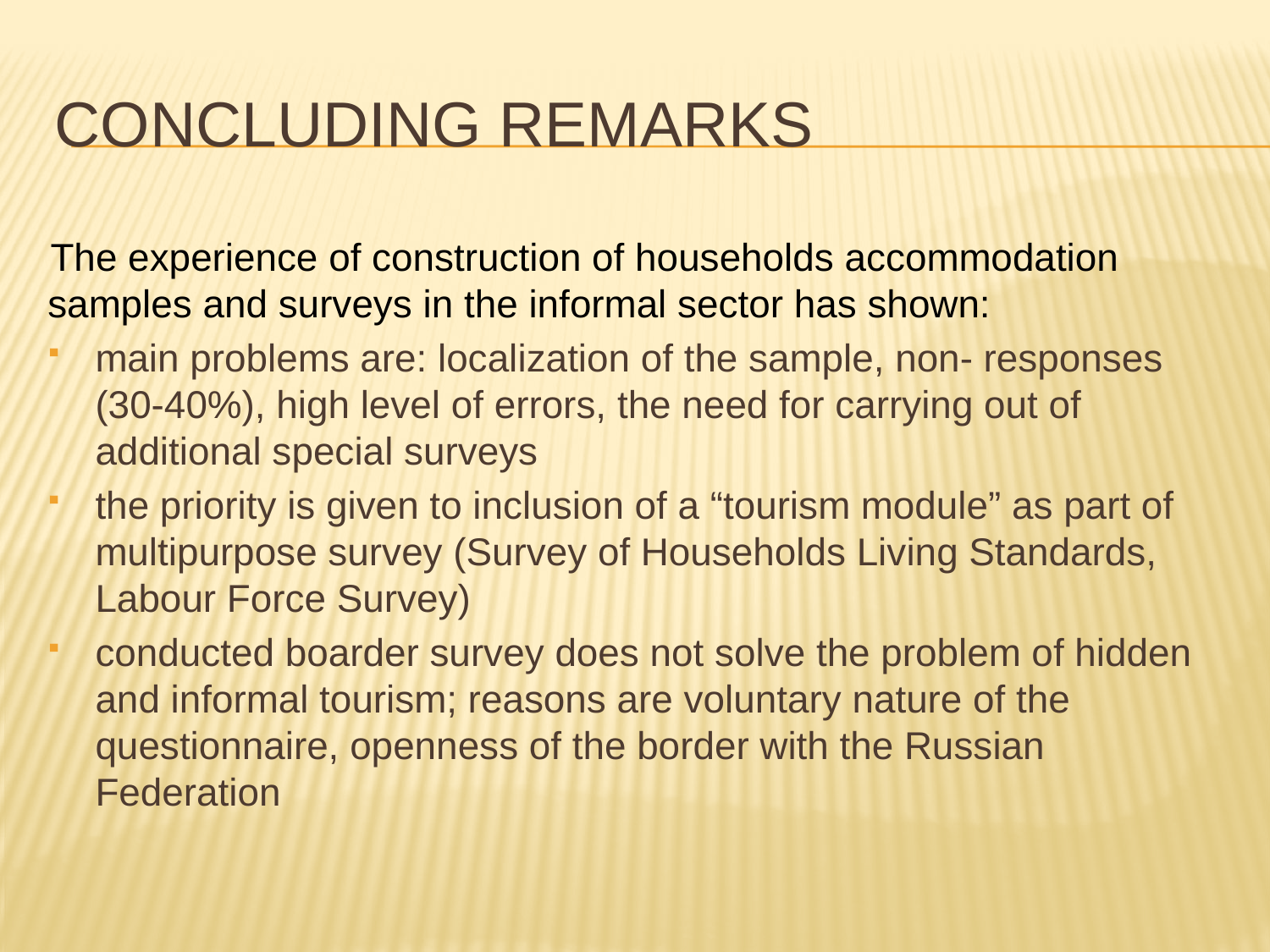

Concluding remarks
The experience of construction of households accommodation samples and surveys in the informal sector has shown:
main problems are: localization of the sample, non- responses (30-40%), high level of errors, the need for carrying out of additional special surveys
the priority is given to inclusion of a “tourism module” as part of multipurpose survey (Survey of Households Living Standards, Labour Force Survey)
conducted boarder survey does not solve the problem of hidden and informal tourism; reasons are voluntary nature of the questionnaire, openness of the border with the Russian Federation